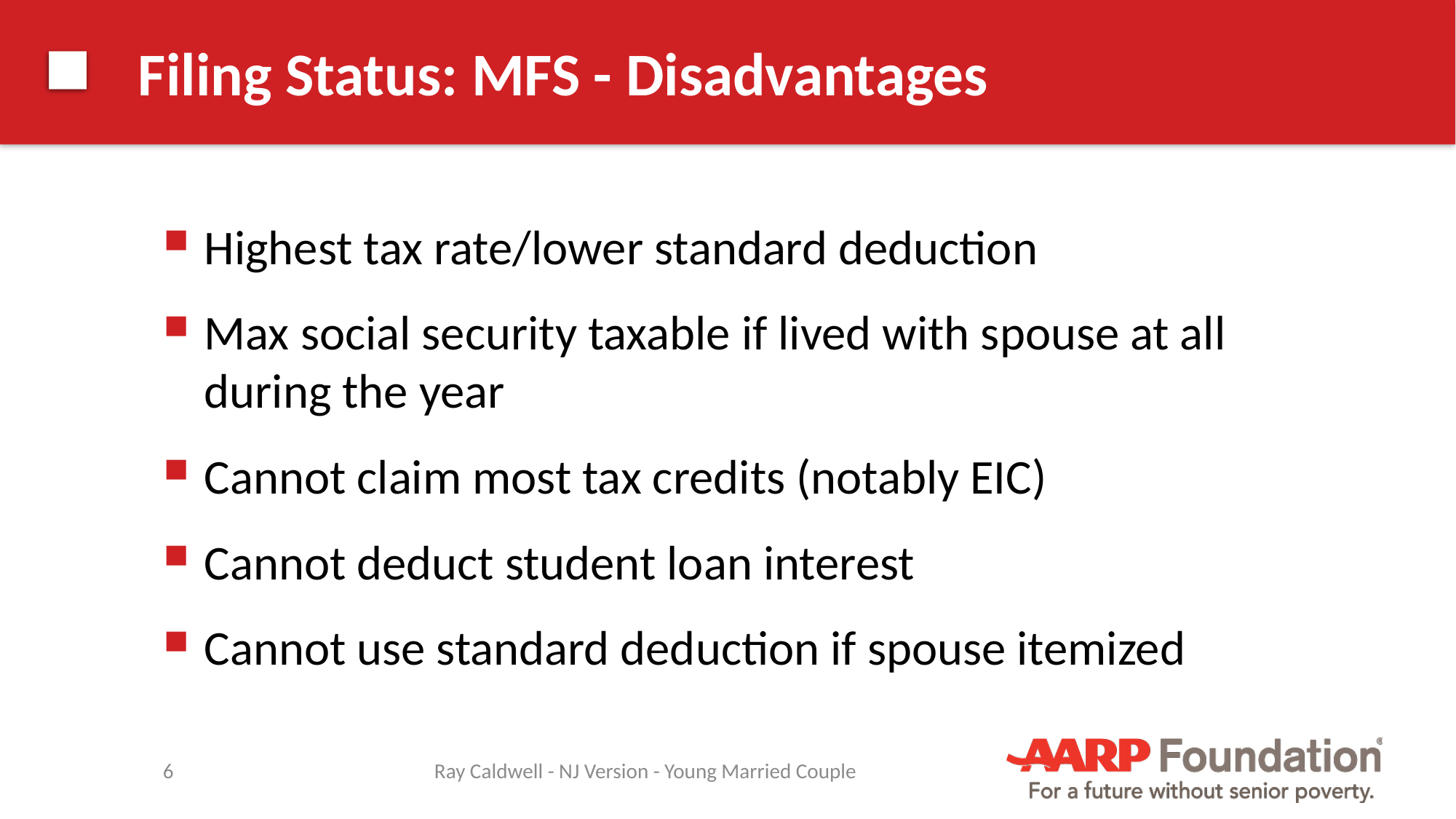

# Filing Status: MFS - Disadvantages
Highest tax rate/lower standard deduction
Max social security taxable if lived with spouse at all during the year
Cannot claim most tax credits (notably EIC)
Cannot deduct student loan interest
Cannot use standard deduction if spouse itemized‏
6
Ray Caldwell - NJ Version - Young Married Couple